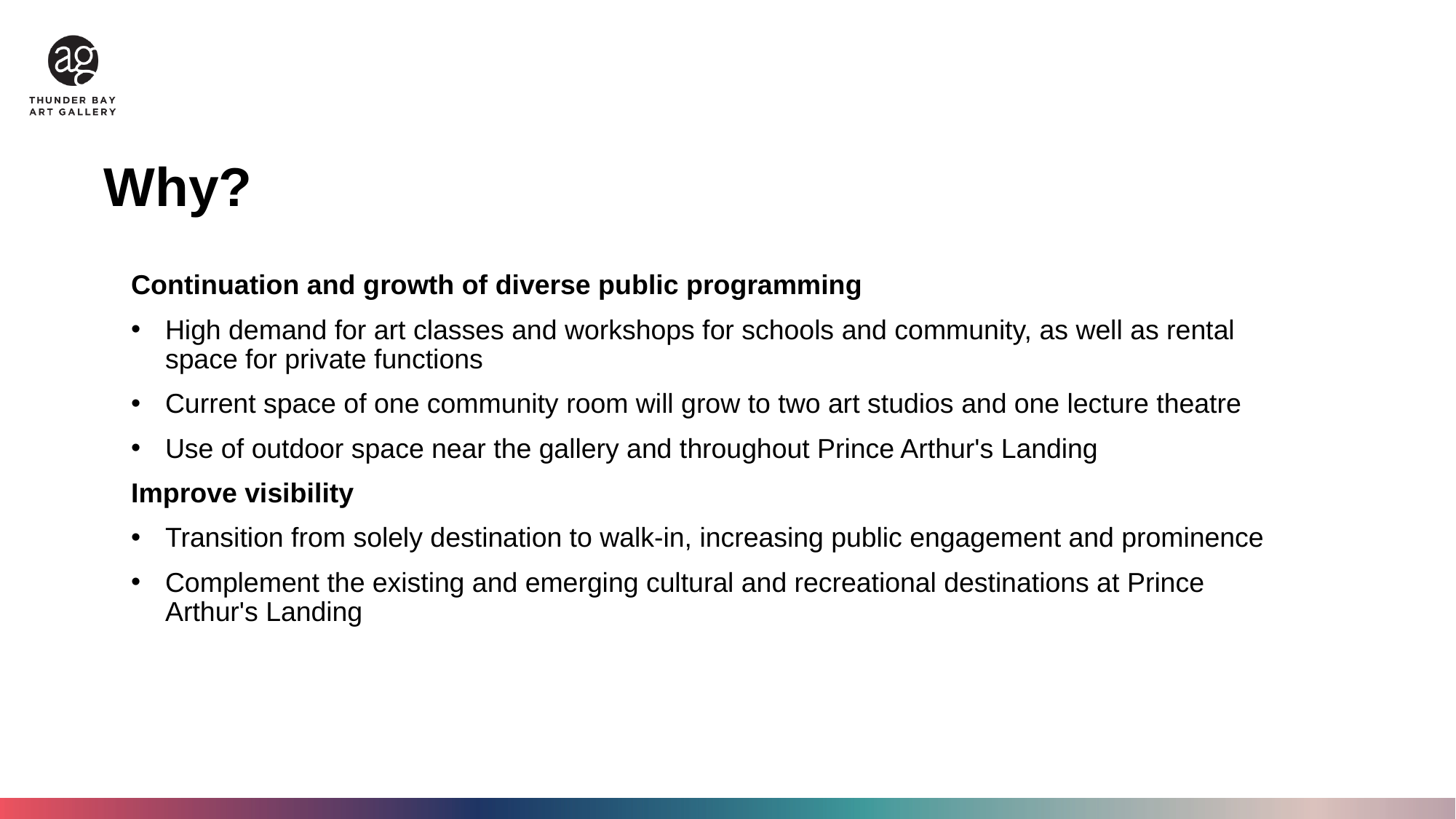

Why?
Continuation and growth of diverse public programming
High demand for art classes and workshops for schools and community, as well as rental space for private functions
Current space of one community room will grow to two art studios and one lecture theatre
Use of outdoor space near the gallery and throughout Prince Arthur's Landing
Improve visibility
Transition from solely destination to walk-in, increasing public engagement and prominence
Complement the existing and emerging cultural and recreational destinations at Prince Arthur's Landing